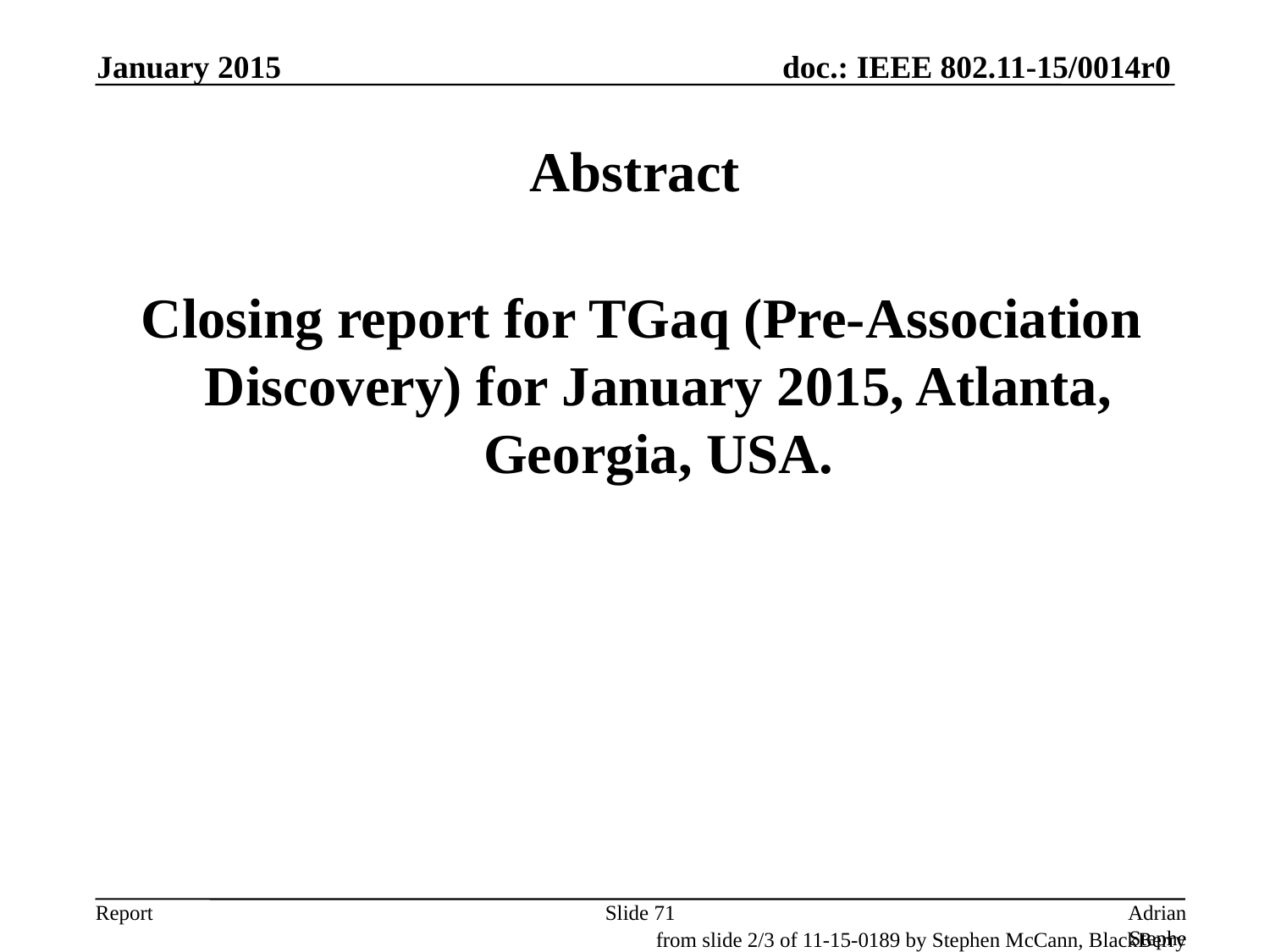

January 2015
# Abstract
 Closing report for TGaq (Pre-Association Discovery) for January 2015, Atlanta, Georgia, USA.
Slide 71
Adrian Stephens, Intel Corporation
from slide 2/3 of 11-15-0189 by Stephen McCann, BlackBerry